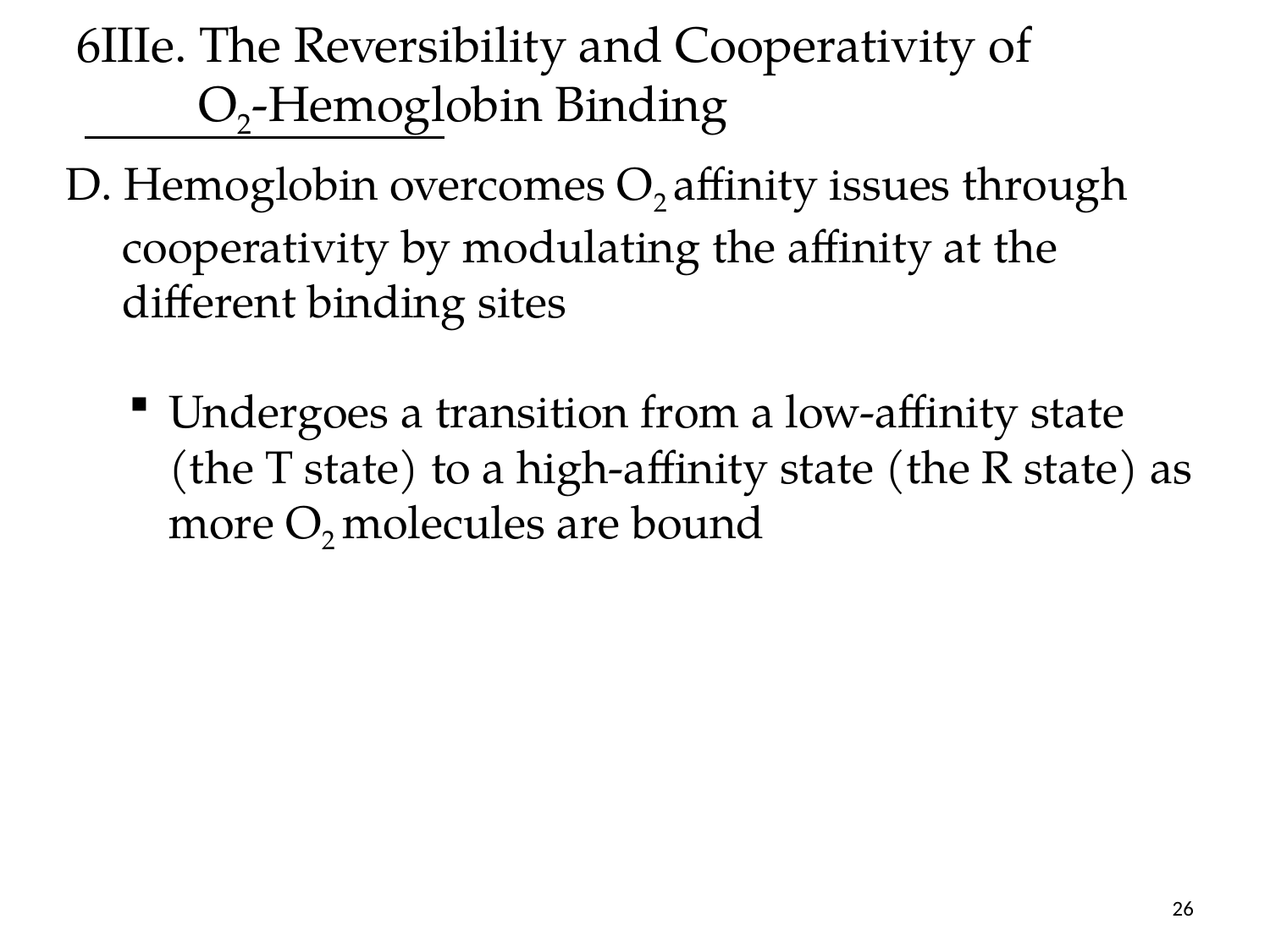

# 6IIIe. The Reversibility and Cooperativity of O2-Hemoglobin Binding
D. Hemoglobin overcomes O2 affinity issues through
     cooperativity by modulating the affinity at the
     different binding sites

Undergoes a transition from a low-affinity state (the T state) to a high-affinity state (the R state) as more O2 molecules are bound

26